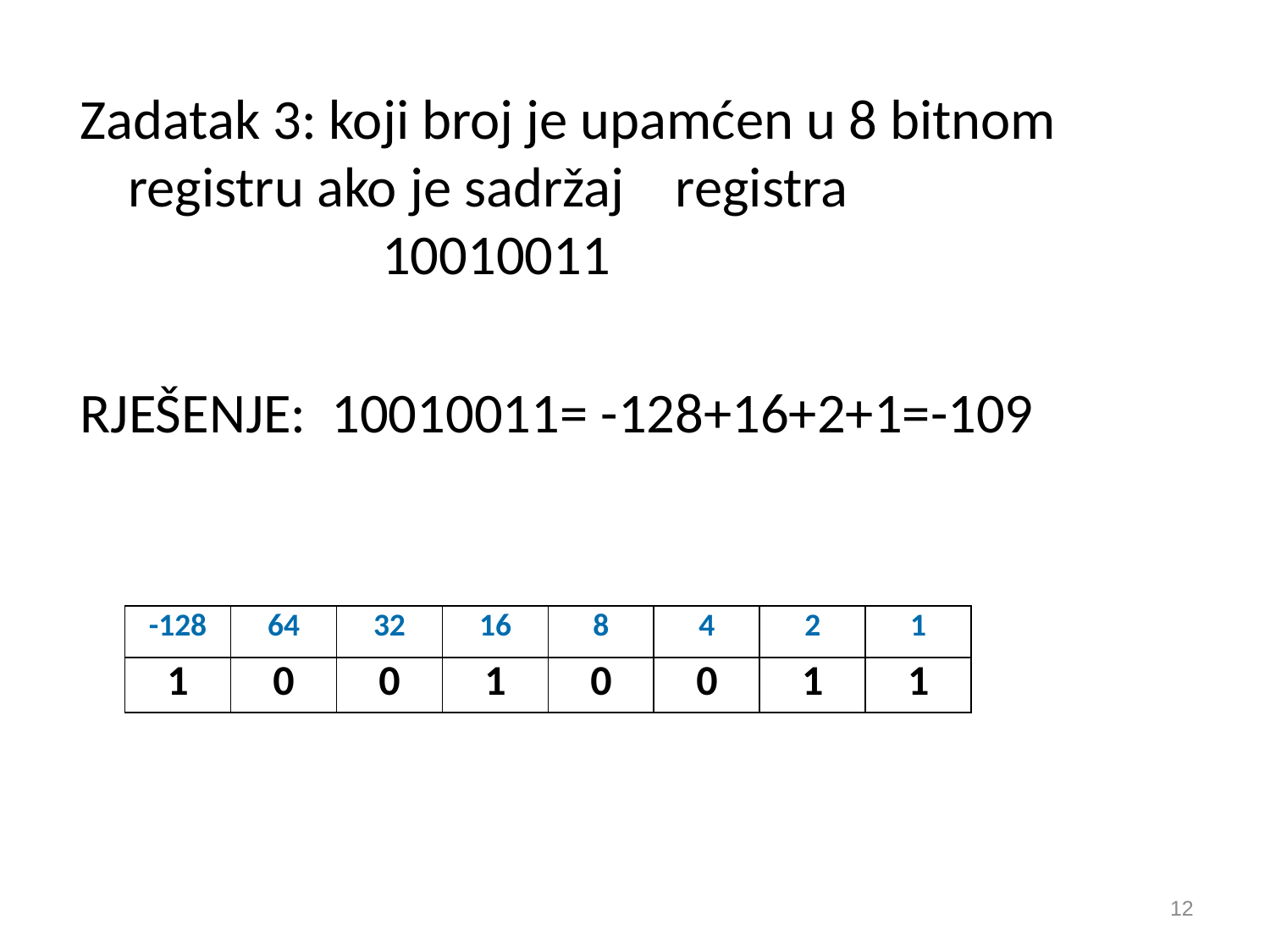

Zadatak 3: koji broj je upamćen u 8 bitnom registru ako je sadržaj    registra
                    10010011

RJEŠENJE:  10010011= -128+16+2+1=-109

| -128 | 64 | 32 | 16 | 8 | 4 | 2 | 1 |
| --- | --- | --- | --- | --- | --- | --- | --- |
| 1 | 0 | 0 | 1 | 0 | 0 | 1 | 1 |
12